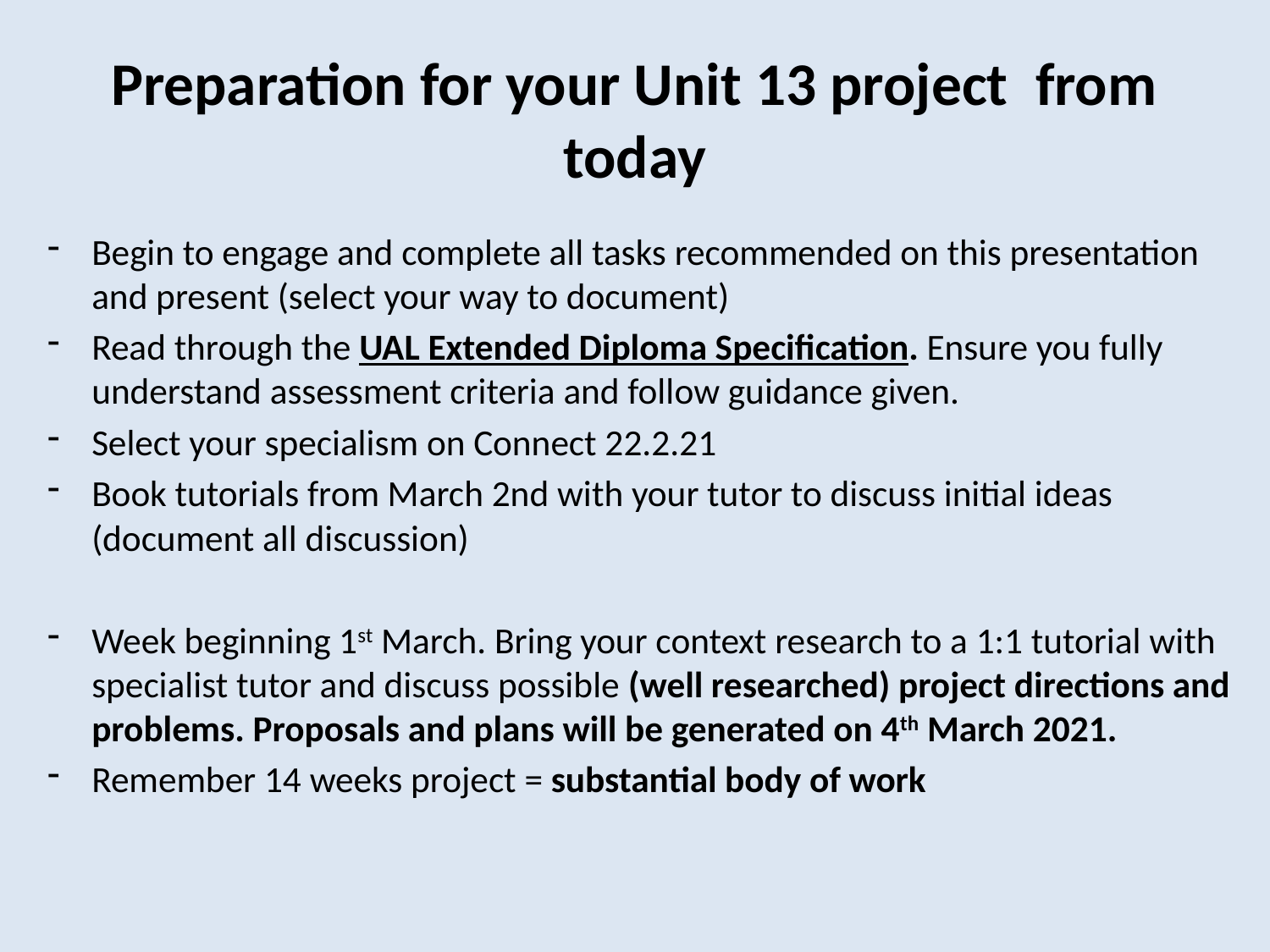

# Preparation for your Unit 13 project  from today
Begin to engage and complete all tasks recommended on this presentation and present (select your way to document)
Read through the UAL Extended Diploma Specification. Ensure you fully understand assessment criteria and follow guidance given.
Select your specialism on Connect 22.2.21
Book tutorials from March 2nd with your tutor to discuss initial ideas (document all discussion)

Week beginning 1st March. Bring your context research to a 1:1 tutorial with specialist tutor and discuss possible (well researched) project directions and problems. Proposals and plans will be generated on 4th March 2021.
Remember 14 weeks project = substantial body of work